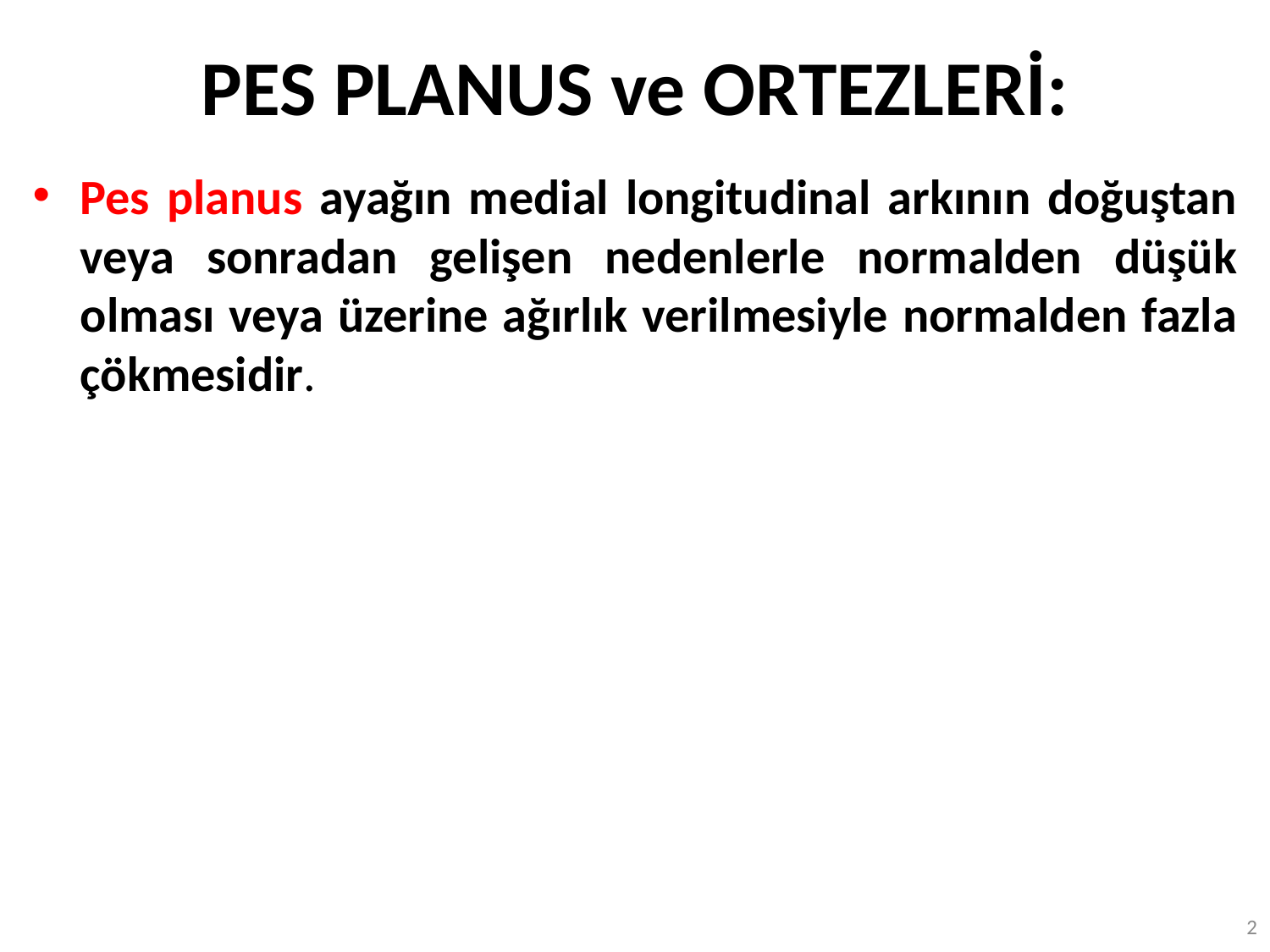

# PES PLANUS ve ORTEZLERİ:
Pes planus ayağın medial longitudinal arkının doğuştan veya sonradan gelişen nedenlerle normalden düşük olması veya üzerine ağırlık verilmesiyle normalden fazla çökmesidir.
2